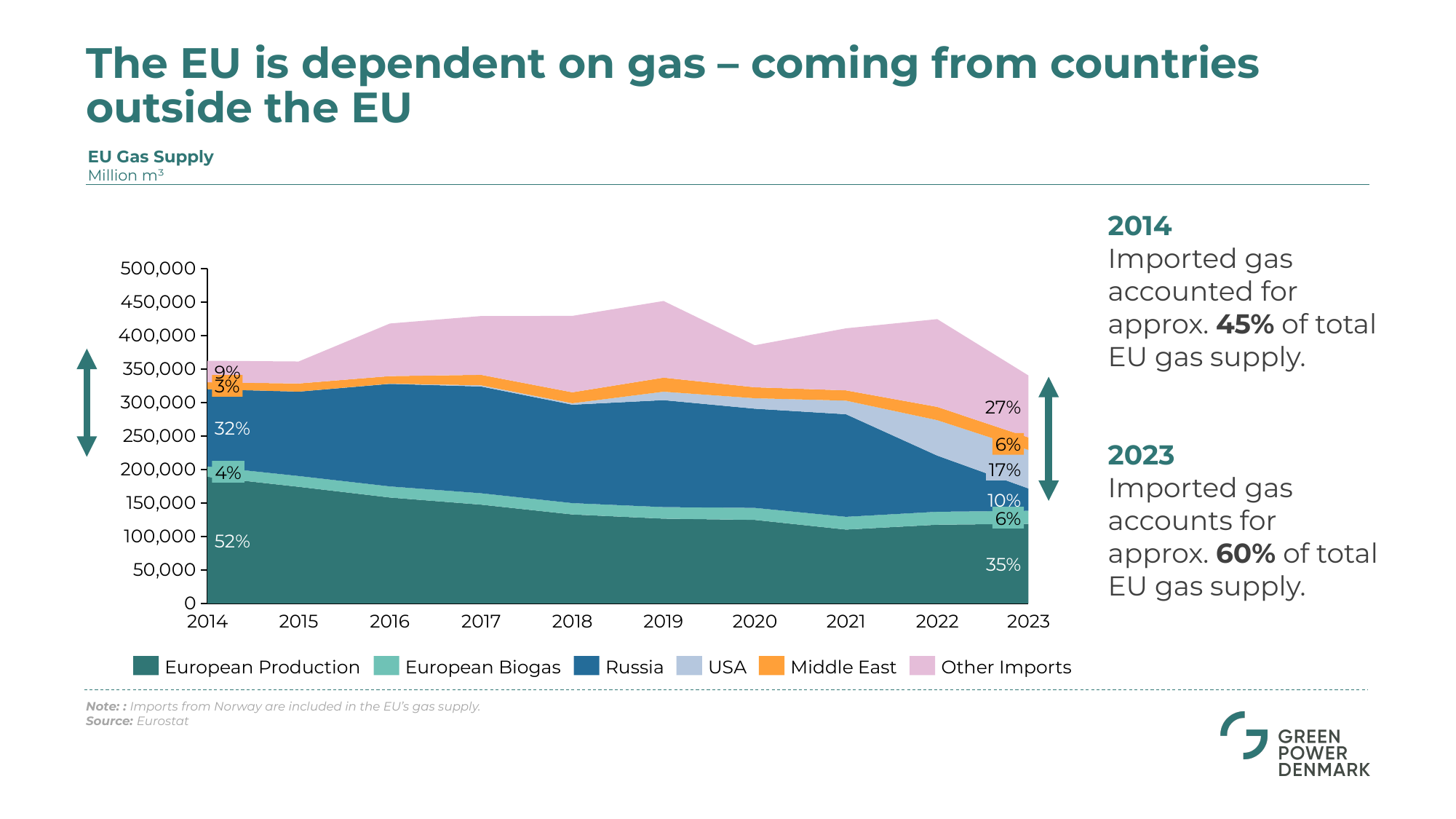

The EU is dependent on gas – coming from countries outside the EU
EU Gas Supply
Million m³

2014
Imported gas accounted for approx. 45% of total EU gas supply.

2023
Imported gas accounts for approx. 60% of total EU gas supply.

### Chart

| Category |  |  |  |  |  |  |
|---|---|---|---|---|---|---|
9%
3%
27%
32%
6%
17%
4%
10%
6%
52%
35%
2014
2015
2016
2017
2018
2019
2020
2021
2022
2023
European Production
European Biogas
Russia
USA
Middle East
Other Imports

Note: : Imports from Norway are included in the EU’s gas supply.
Source: Eurostat